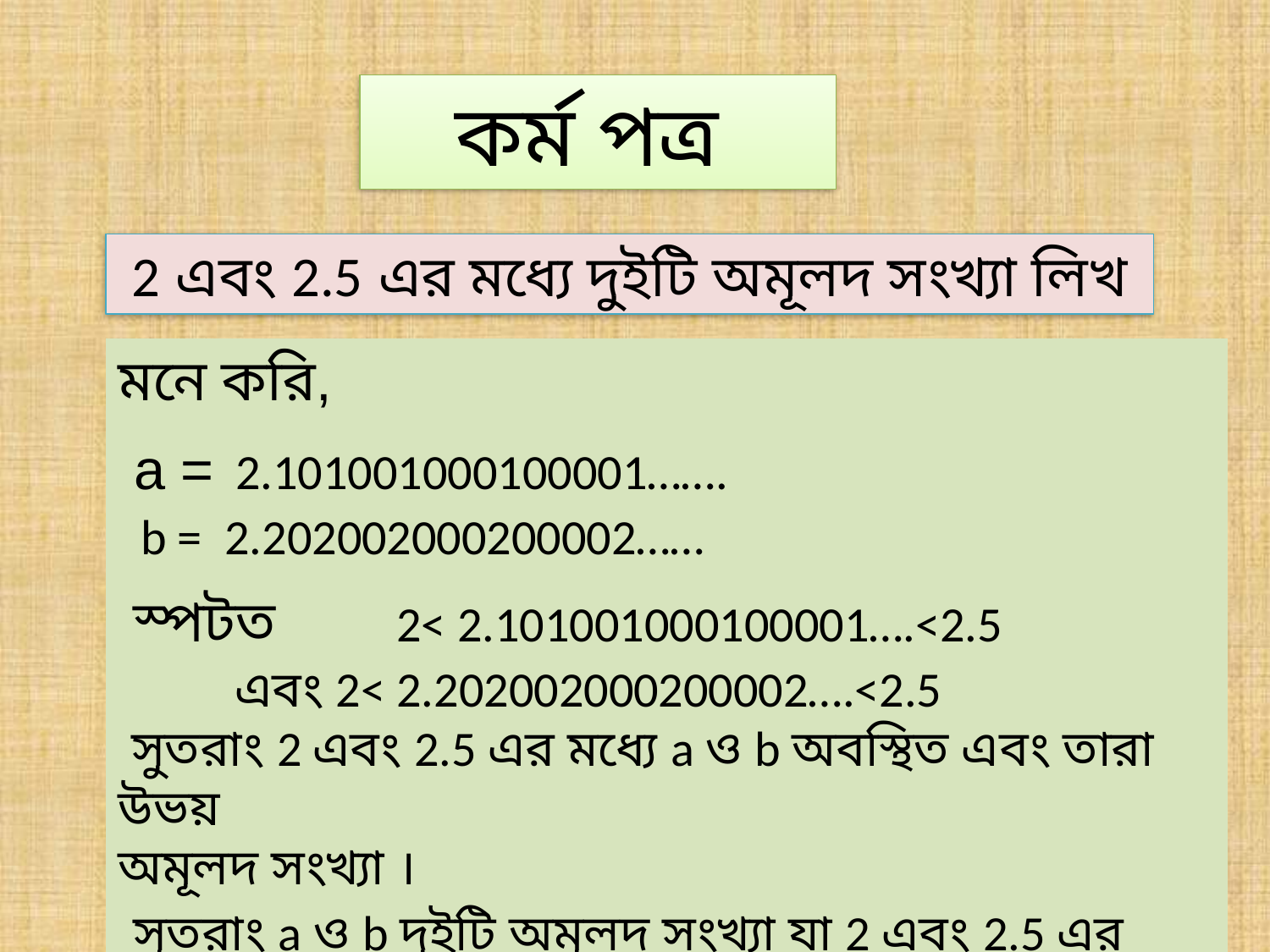

কর্ম পত্র
2 এবং 2.5 এর মধ্যে দুইটি অমূলদ সংখ্যা লিখ
মনে করি,
 a = 2.101001000100001…….
  b =  2.202002000200002……
 স্পটত      2< 2.101001000100001….<2.5
         এবং 2< 2.202002000200002….<2.5
 সুতরাং 2 এবং 2.5 এর মধ্যে a ও b অবস্থিত এবং তারা উভয়
অমূলদ সংখ্যা ।
 সুতরাং a ও b দুইটি অমূলদ সংখ্যা যা 2 এবং 2.5 এর মধ্যে অবস্থিত।